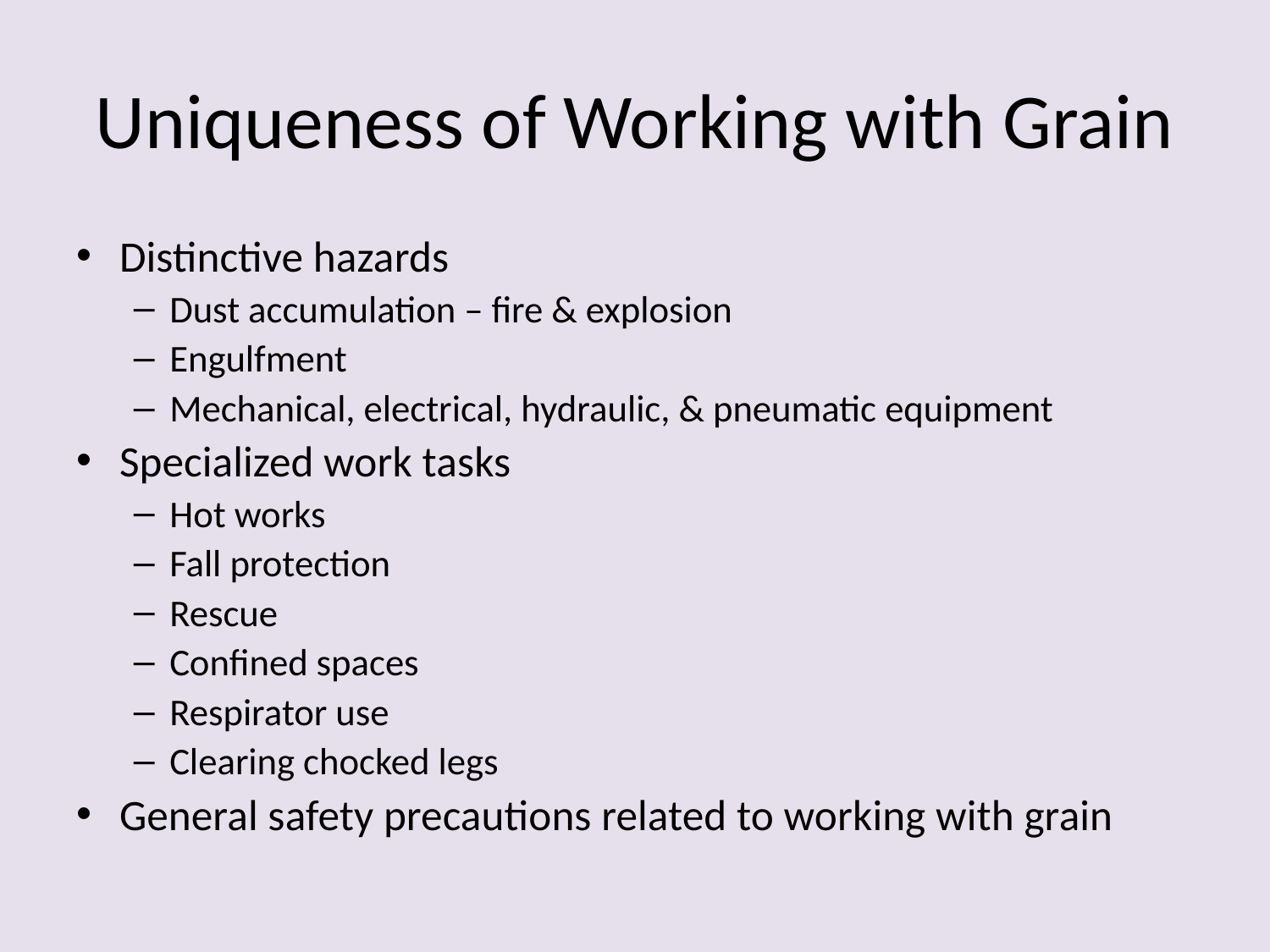

# Uniqueness of Working with Grain
Distinctive hazards
Dust accumulation – fire & explosion
Engulfment
Mechanical, electrical, hydraulic, & pneumatic equipment
Specialized work tasks
Hot works
Fall protection
Rescue
Confined spaces
Respirator use
Clearing chocked legs
General safety precautions related to working with grain